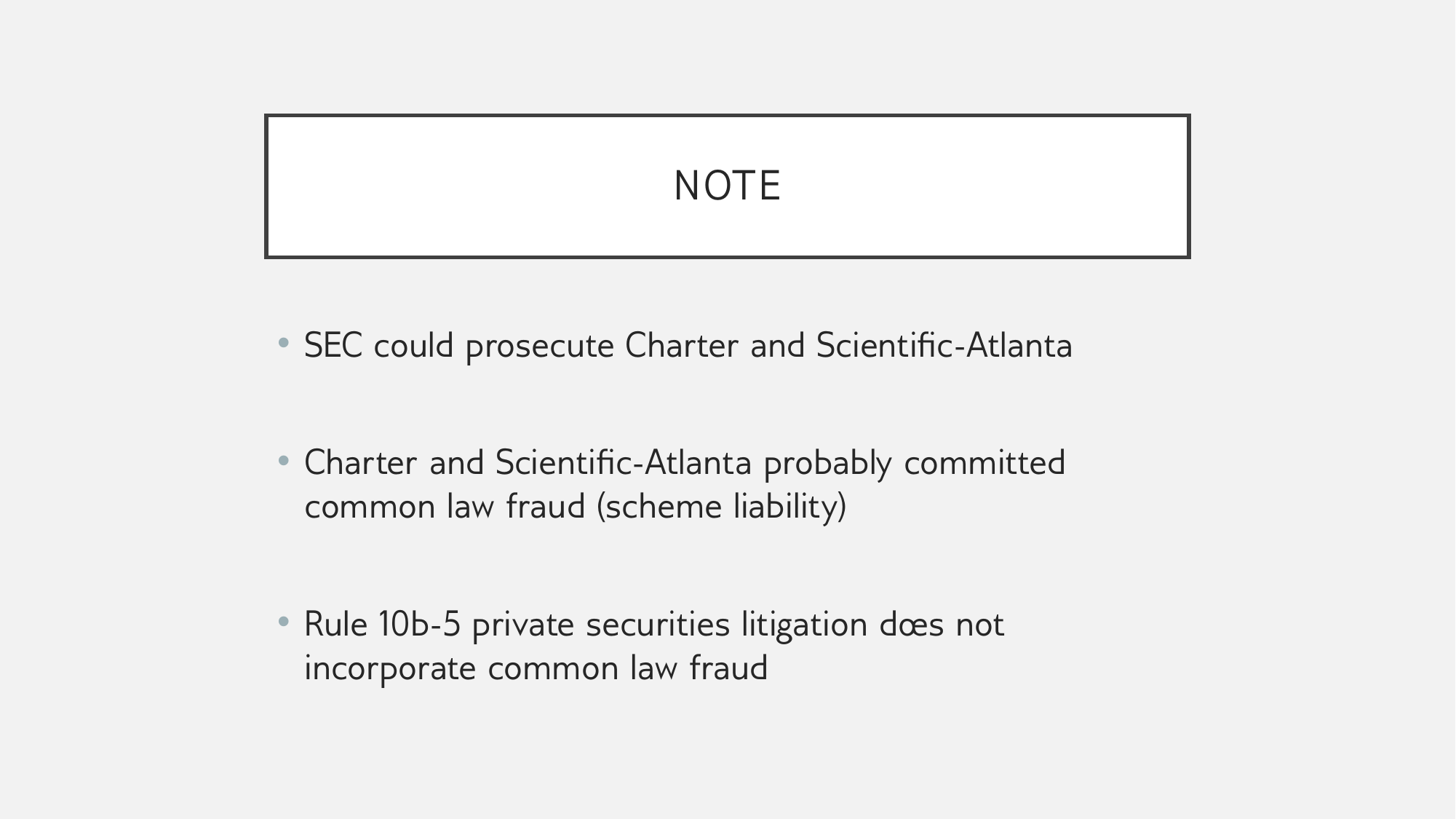

# note
SEC could prosecute Charter and Scientific-Atlanta

Charter and Scientific-Atlanta probably committed common law fraud (scheme liability)

Rule 10b-5 private securities litigation does not incorporate common law fraud